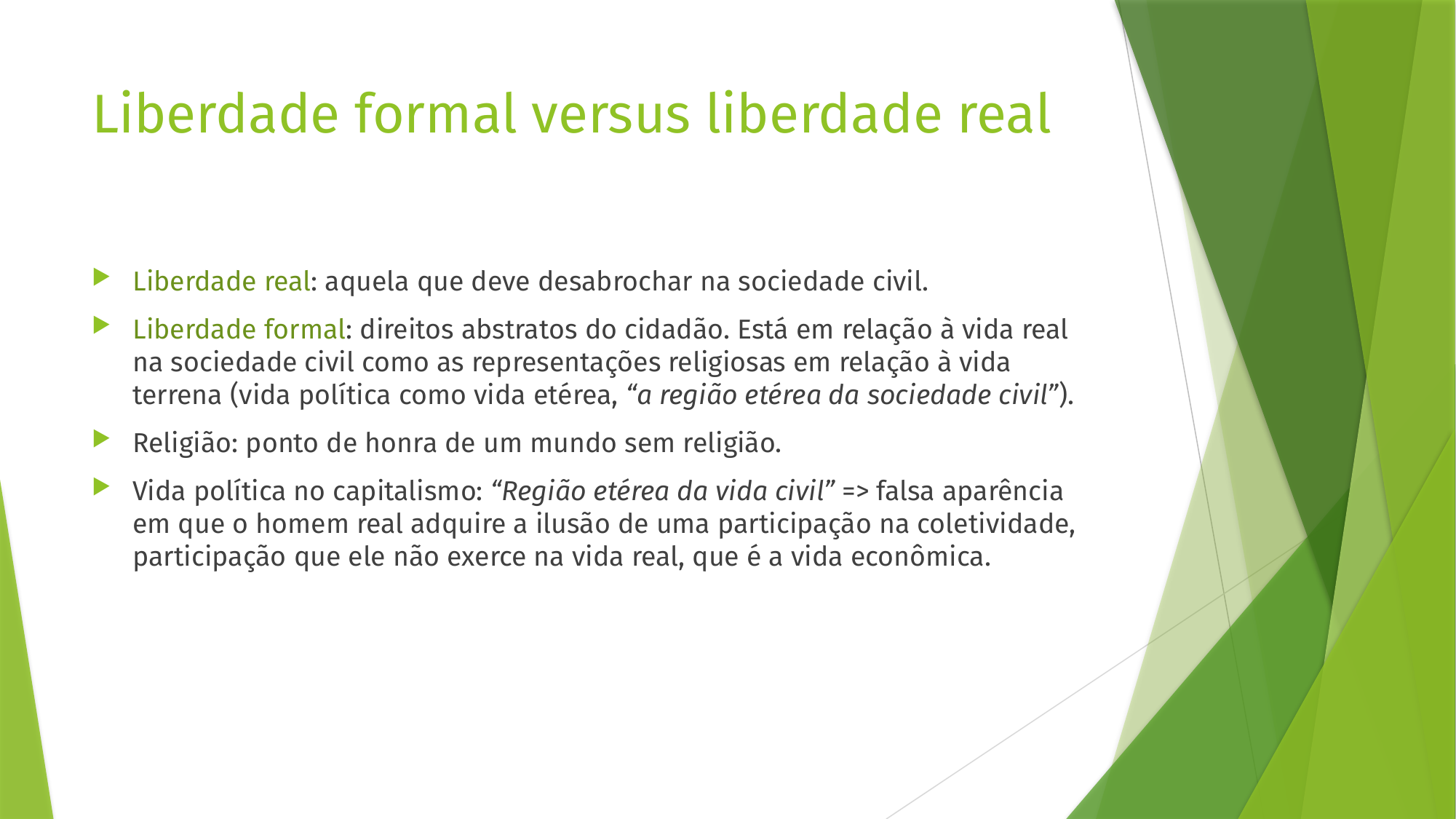

# Liberdade formal versus liberdade real
Liberdade real: aquela que deve desabrochar na sociedade civil.
Liberdade formal: direitos abstratos do cidadão. Está em relação à vida real na sociedade civil como as representações religiosas em relação à vida terrena (vida política como vida etérea, “a região etérea da sociedade civil”).
Religião: ponto de honra de um mundo sem religião.
Vida política no capitalismo: “Região etérea da vida civil” => falsa aparência em que o homem real adquire a ilusão de uma participação na coletividade, participação que ele não exerce na vida real, que é a vida econômica.